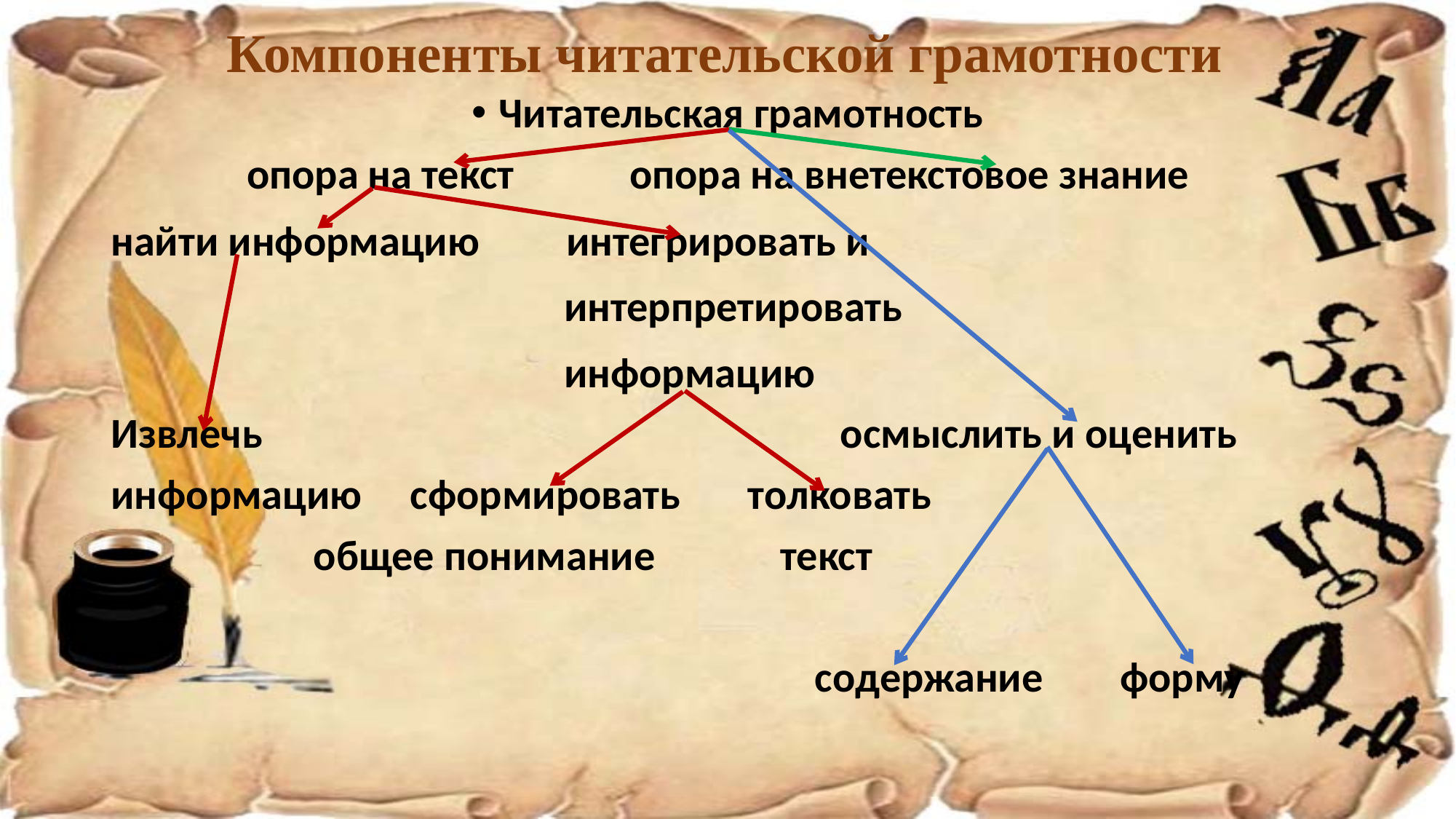

# Компоненты читательской грамотности
Читательская грамотность
опора на текст            опора на внетекстовое знание
найти информацию         интегрировать и
                                               интерпретировать
                                               информацию
Извлечь                                                            осмыслить и оценить
информацию     сформировать       толковать
                     общее понимание             текст

                                                                         содержание        форму